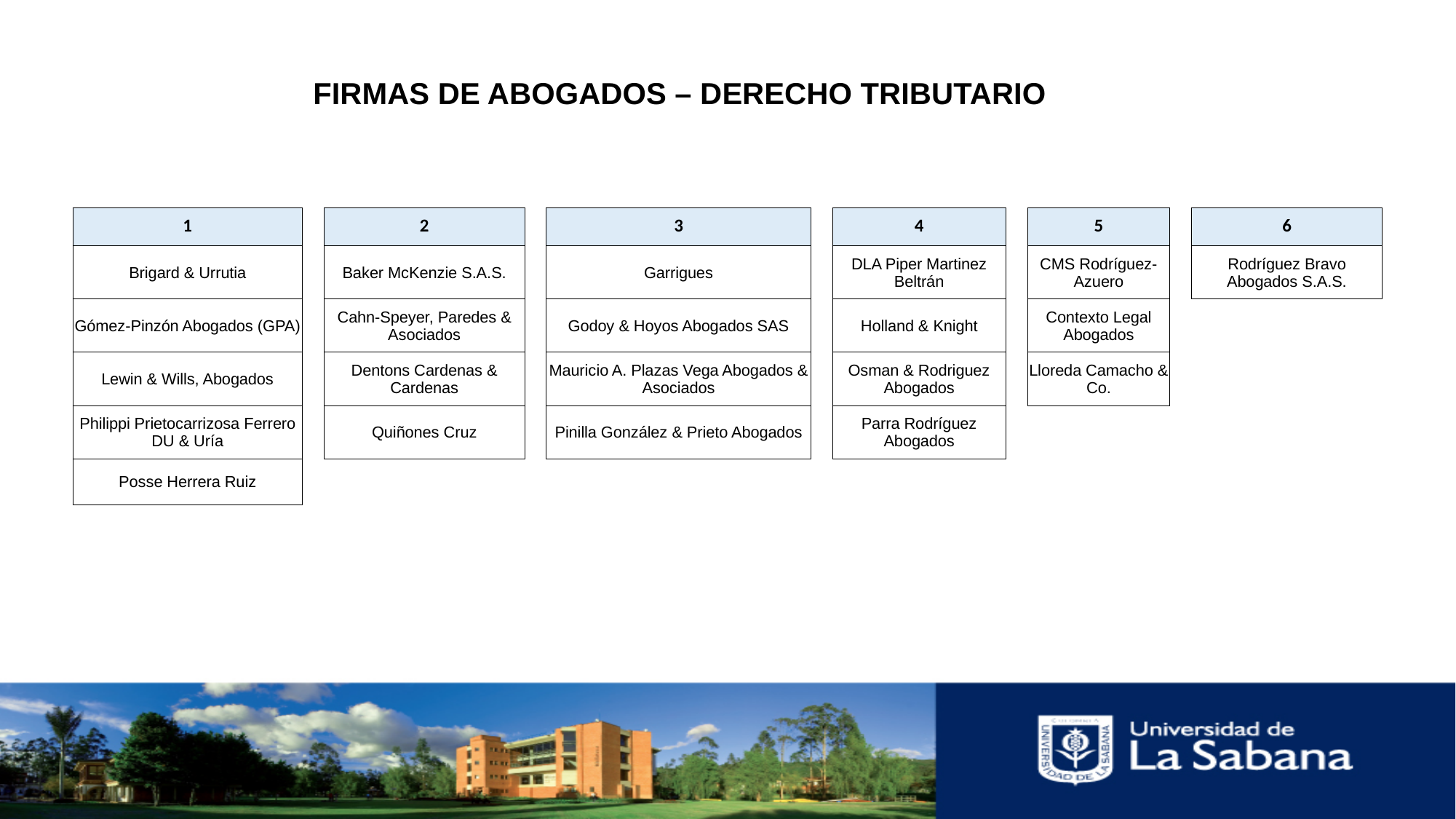

FIRMAS DE ABOGADOS – DERECHO TRIBUTARIO
| 1 |  | 2 |  | 3 |  | 4 |  | 5 |  | 6 |
| --- | --- | --- | --- | --- | --- | --- | --- | --- | --- | --- |
| Brigard & Urrutia |  | Baker McKenzie S.A.S. |  | Garrigues |  | DLA Piper Martinez Beltrán |  | CMS Rodríguez-Azuero |  | Rodríguez Bravo Abogados S.A.S. |
| Gómez-Pinzón Abogados (GPA) |  | Cahn-Speyer, Paredes & Asociados |  | Godoy & Hoyos Abogados SAS |  | Holland & Knight |  | Contexto Legal Abogados |  |  |
| Lewin & Wills, Abogados |  | Dentons Cardenas & Cardenas |  | Mauricio A. Plazas Vega Abogados & Asociados |  | Osman & Rodriguez Abogados |  | Lloreda Camacho & Co. |  |  |
| Philippi Prietocarrizosa Ferrero DU & Uría |  | Quiñones Cruz |  | Pinilla González & Prieto Abogados |  | Parra Rodríguez Abogados |  |  |  |  |
| Posse Herrera Ruiz |  |  |  |  |  |  |  |  |  |  |